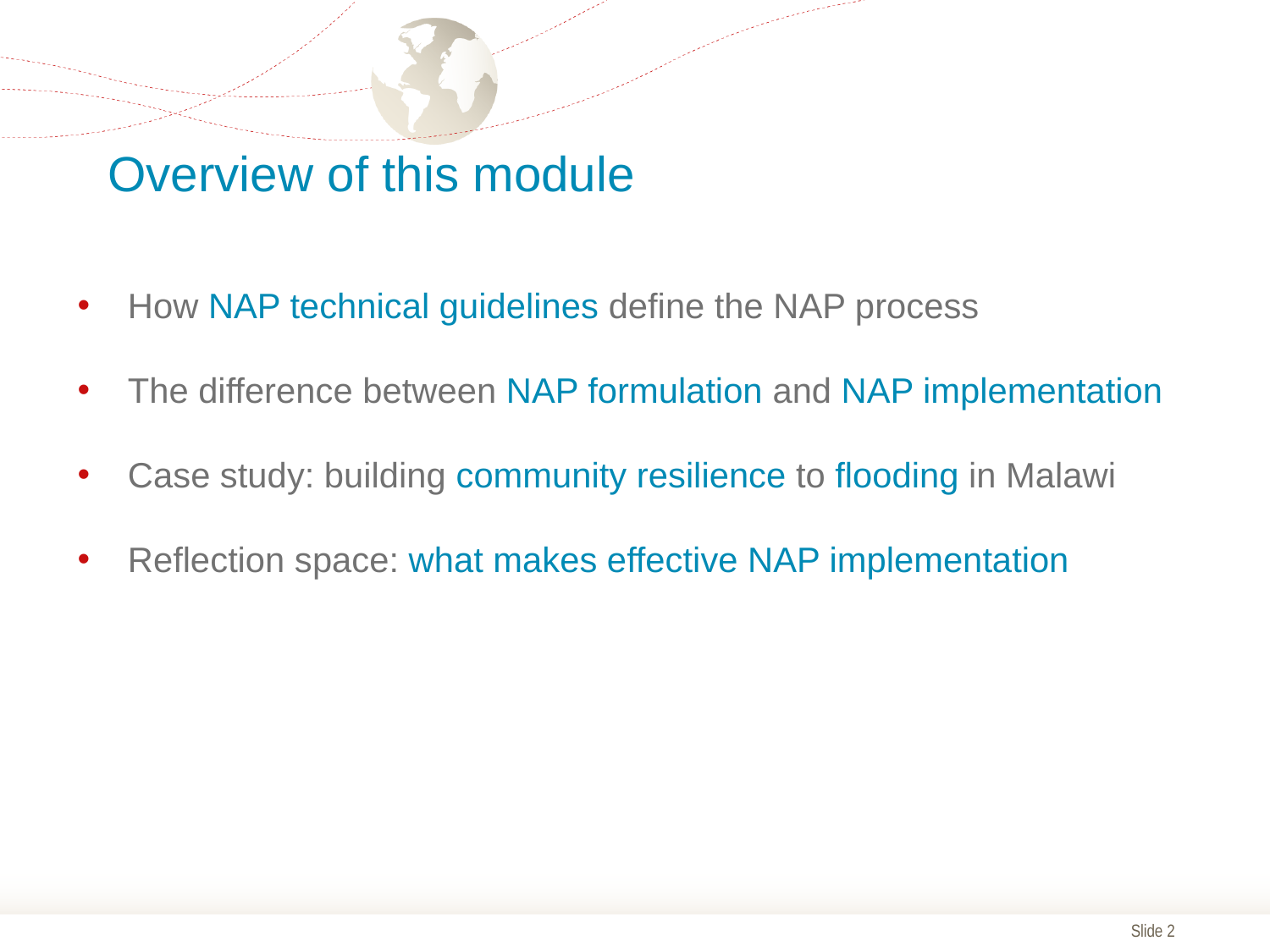

# Overview of this module
How NAP technical guidelines define the NAP process
The difference between NAP formulation and NAP implementation
Case study: building community resilience to flooding in Malawi
Reflection space: what makes effective NAP implementation